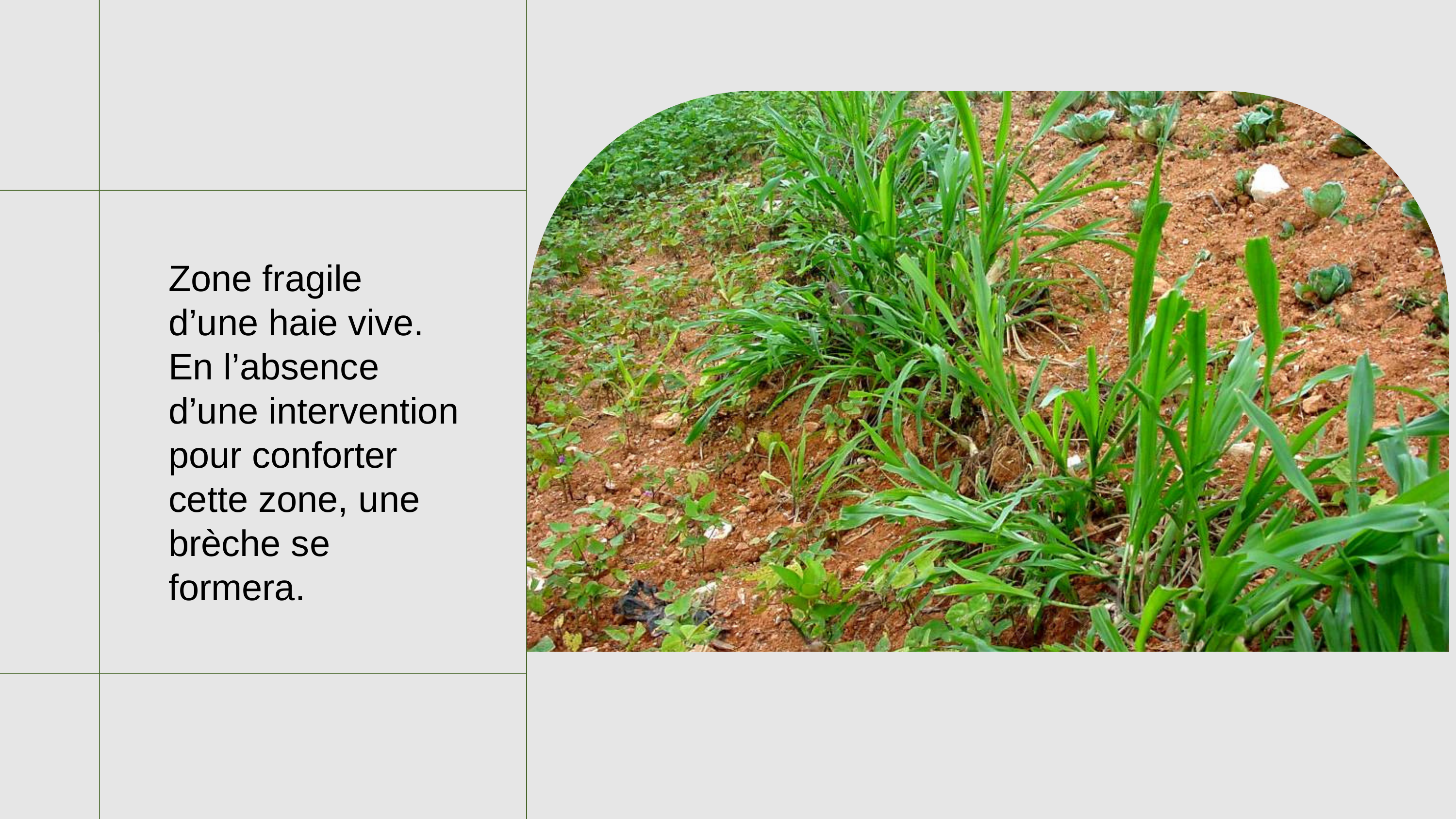

Zone fragile d’une haie vive. En l’absence d’une intervention pour conforter cette zone, une brèche se formera.